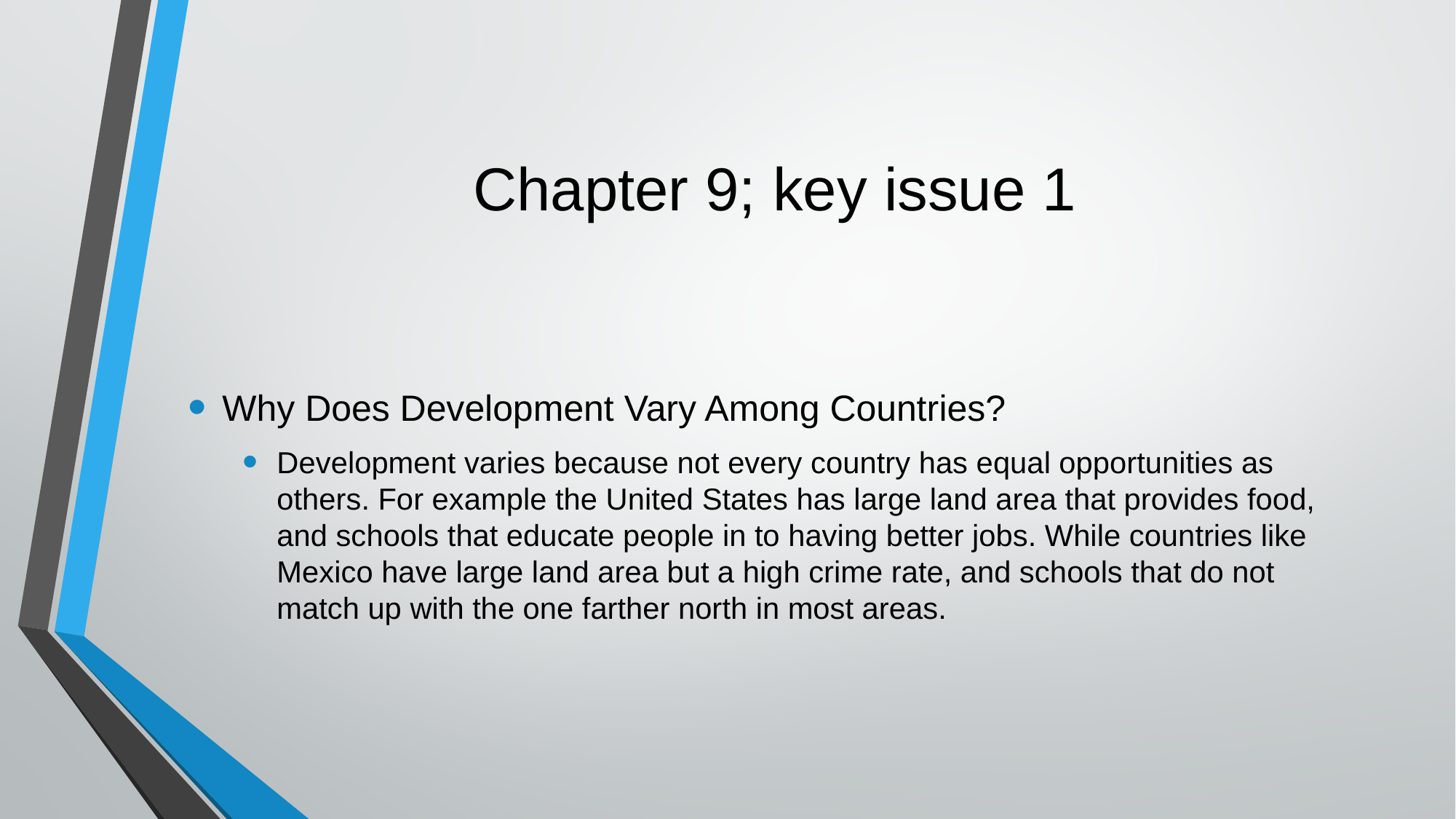

# Chapter 9; key issue 1
Why Does Development Vary Among Countries?
Development varies because not every country has equal opportunities as others. For example the United States has large land area that provides food, and schools that educate people in to having better jobs. While countries like Mexico have large land area but a high crime rate, and schools that do not match up with the one farther north in most areas.